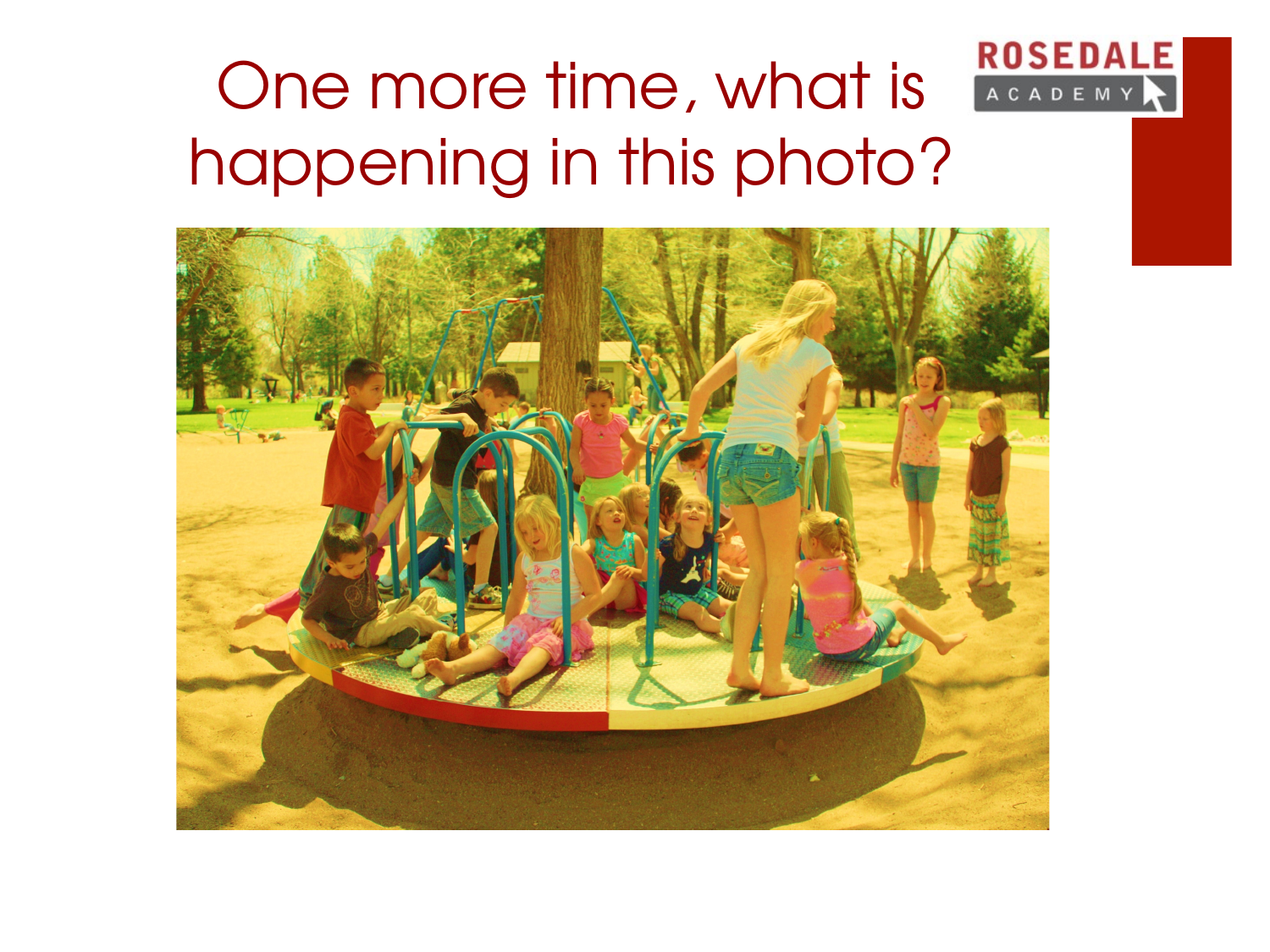

# One more time, what is  happening in this photo?